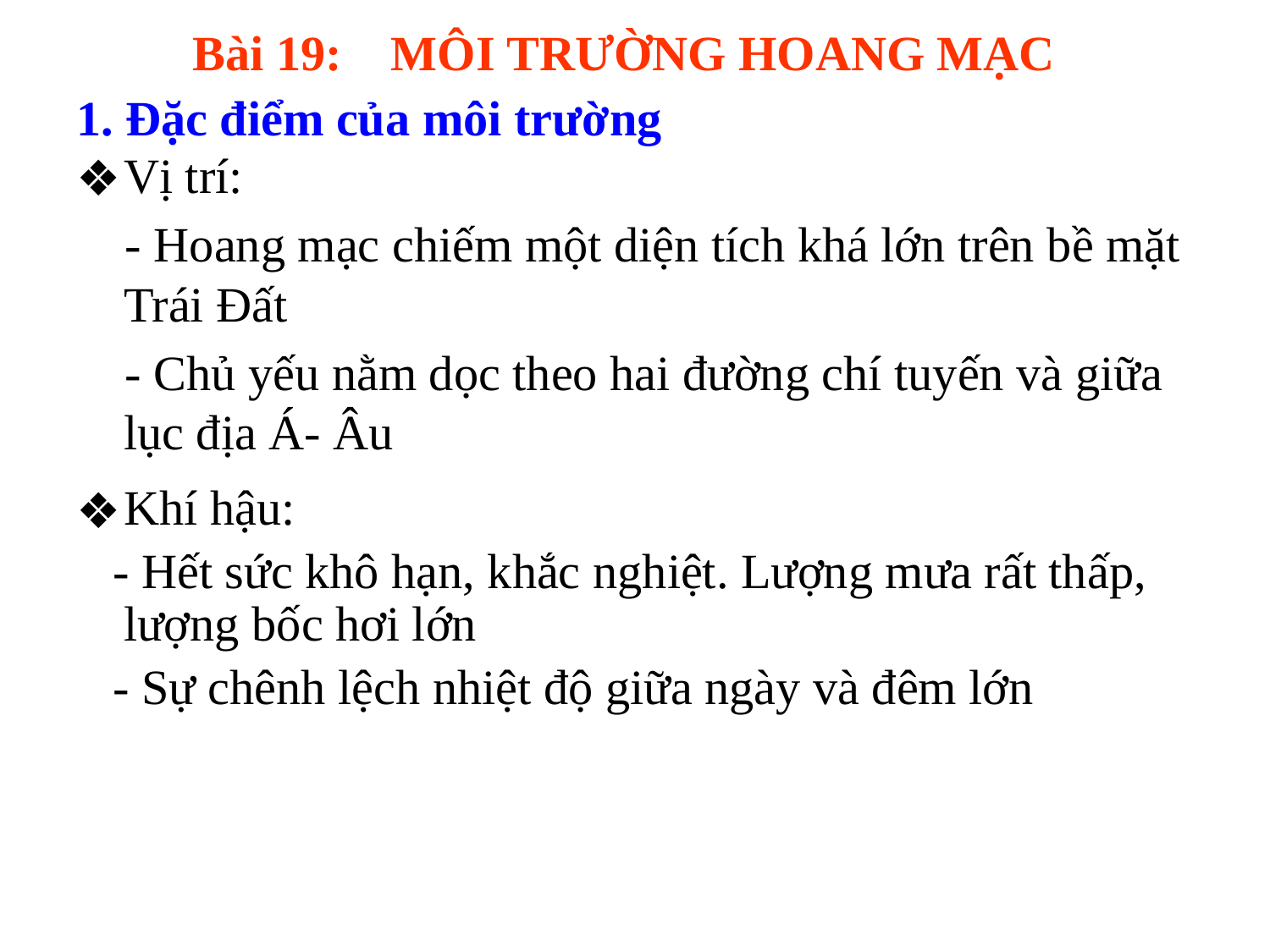

Bài 19:    MÔI TRƯỜNG HOANG MẠC
1. Đặc điểm của môi trường
Vị trí:
    - Hoang mạc chiếm một diện tích khá lớn trên bề mặt Trái Đất
    - Chủ yếu nằm dọc theo hai đường chí tuyến và giữa lục địa Á- Âu

Khí hậu:
   - Hết sức khô hạn, khắc nghiệt. Lượng mưa rất thấp, lượng bốc hơi lớn
   - Sự chênh lệch nhiệt độ giữa ngày và đêm lớn